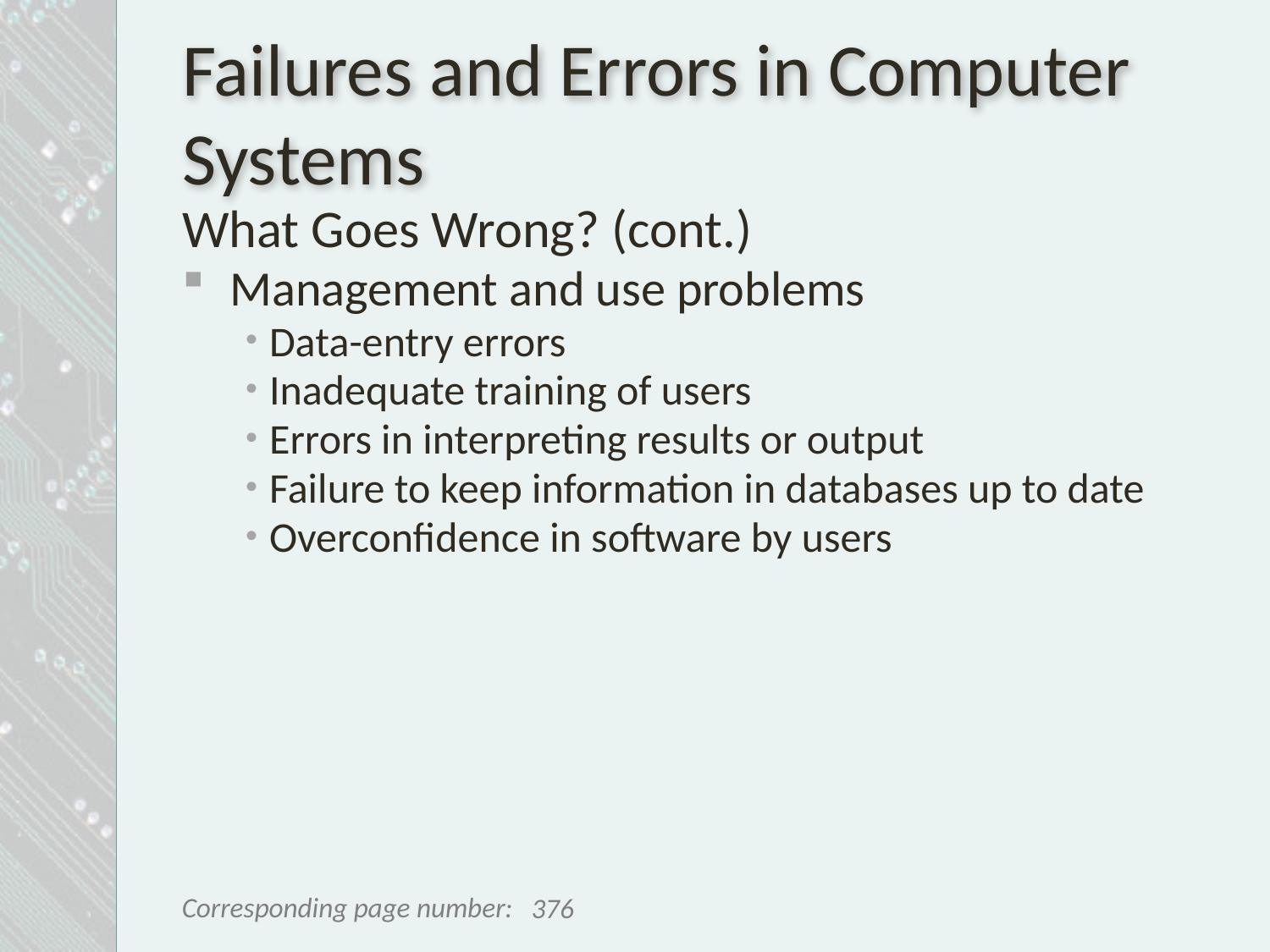

# Failures and Errors in Computer Systems
What Goes Wrong? (cont.)
Management and use problems
Data-entry errors
Inadequate training of users
Errors in interpreting results or output
Failure to keep information in databases up to date
Overconfidence in software by users
376